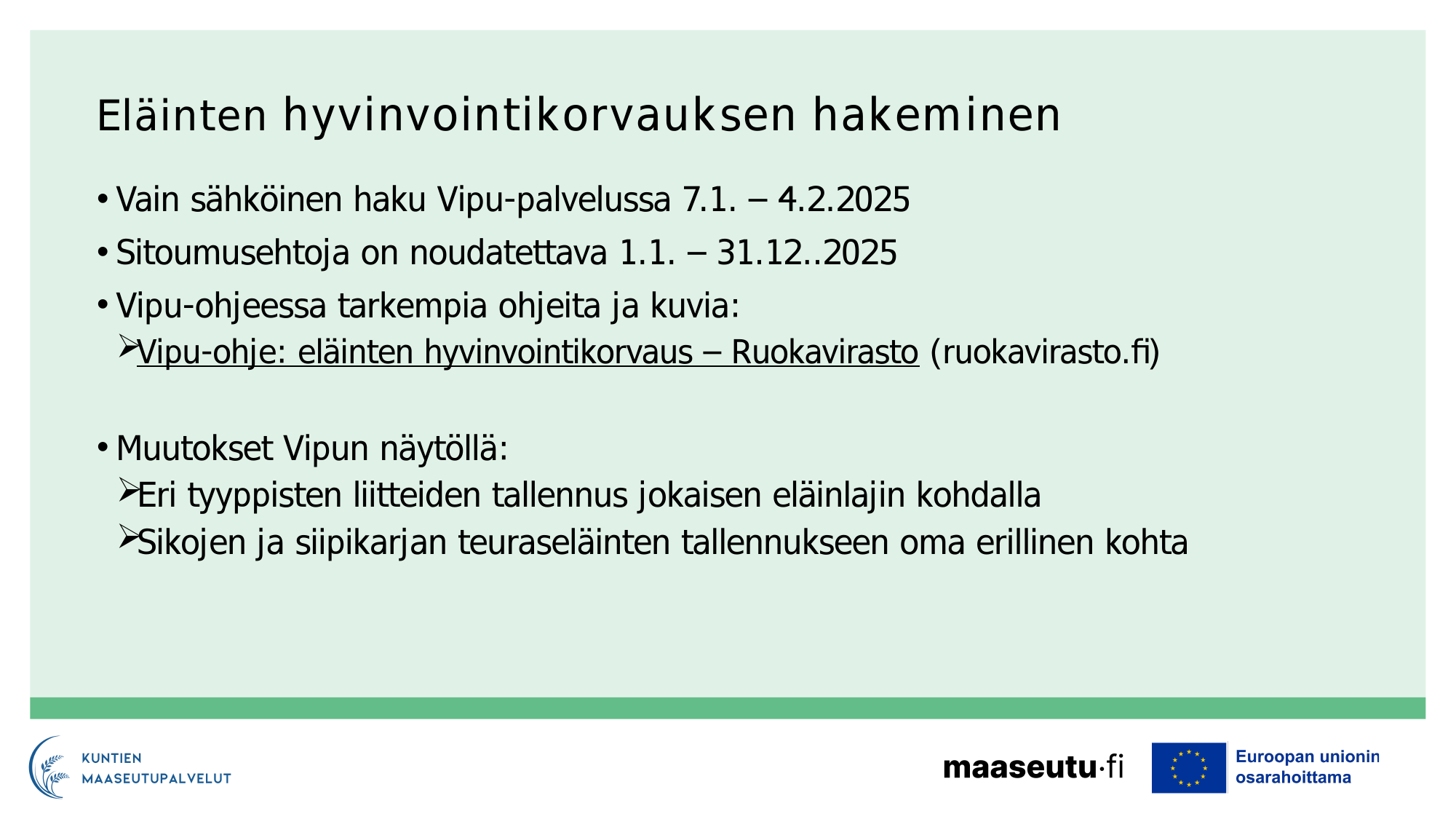

# Eläinten hyvinvointikorvauksen hakeminen
Vain sähköinen haku Vipu-palvelussa 7.1. – 4.2.2025
Sitoumusehtoja on noudatettava 1.1. – 31.12..2025
Vipu-ohjeessa tarkempia ohjeita ja kuvia:
Vipu-ohje: eläinten hyvinvointikorvaus – Ruokavirasto (ruokavirasto.fi)

Muutokset Vipun näytöllä:
Eri tyyppisten liitteiden tallennus jokaisen eläinlajin kohdalla
Sikojen ja siipikarjan teuraseläinten tallennukseen oma erillinen kohta